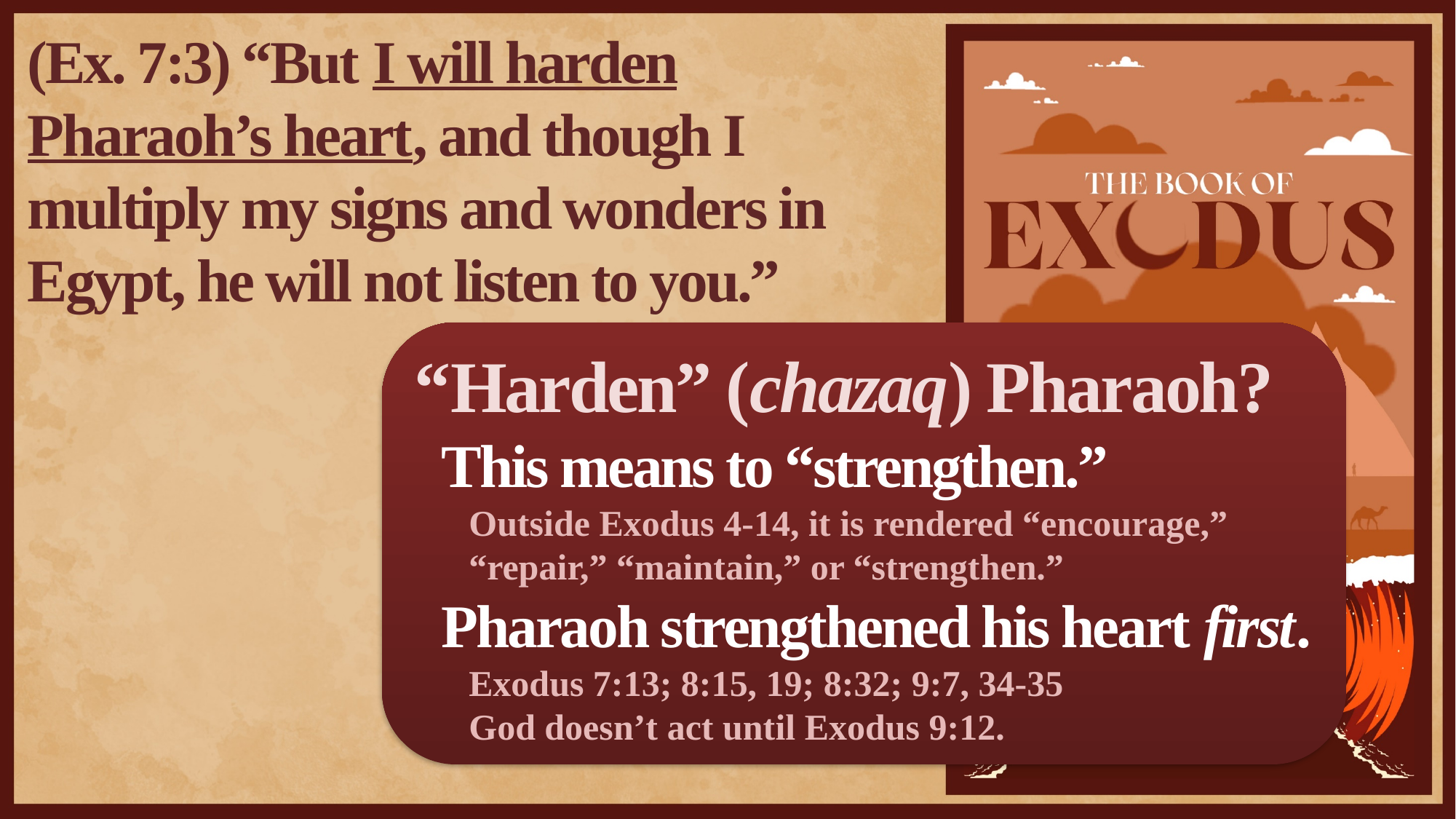

(Ex. 7:3) “But I will harden Pharaoh’s heart, and though I multiply my signs and wonders in Egypt, he will not listen to you.”
“Harden” (chazaq) Pharaoh?
This means to “strengthen.”
Outside Exodus 4-14, it is rendered “encourage,” “repair,” “maintain,” or “strengthen.”
Pharaoh strengthened his heart first.
Exodus 7:13; 8:15, 19; 8:32; 9:7, 34-35
God doesn’t act until Exodus 9:12.